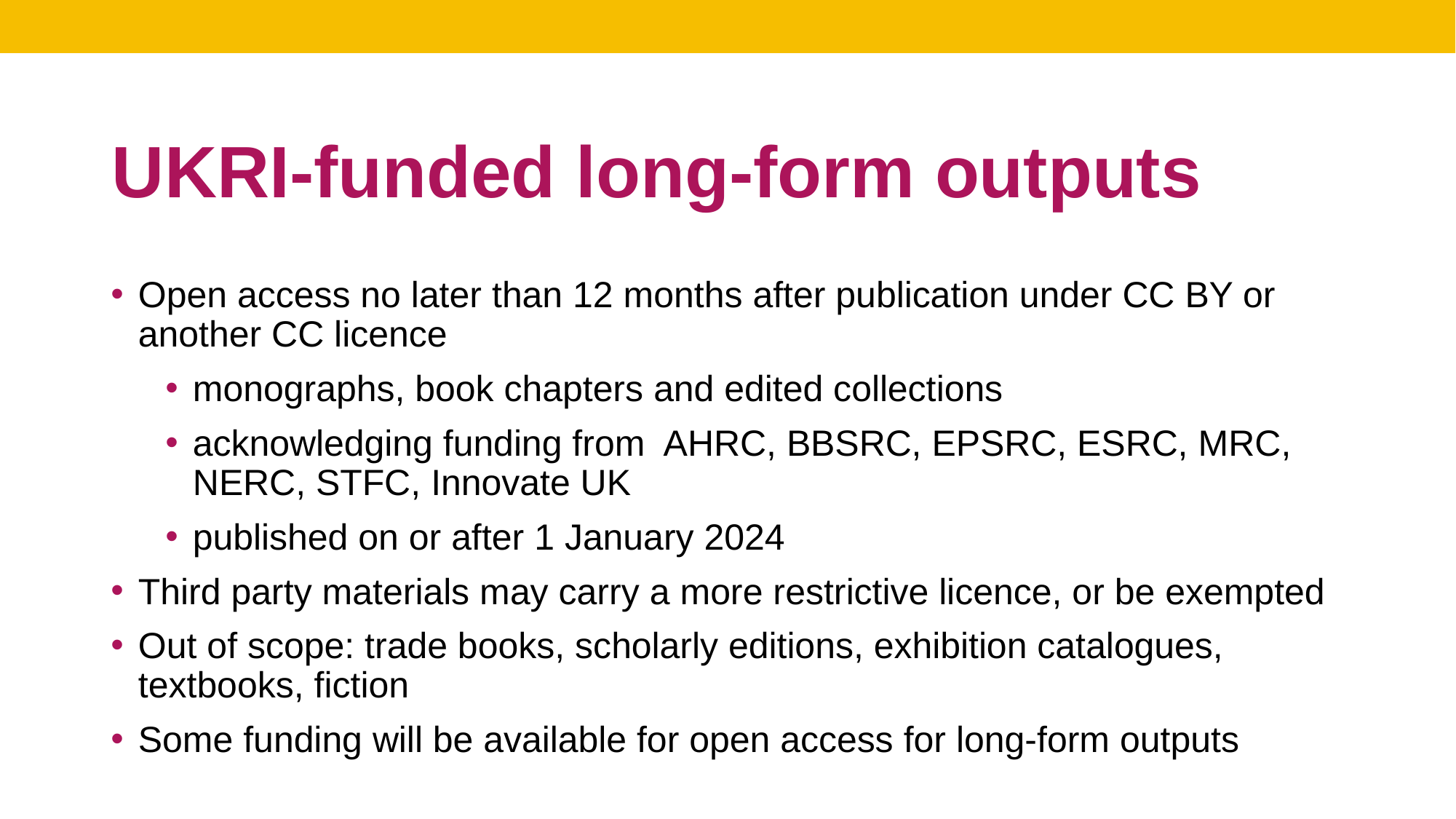

# UKRI-funded long-form outputs
Open access no later than 12 months after publication under CC BY or another CC licence
monographs, book chapters and edited collections
acknowledging funding from  AHRC, BBSRC, EPSRC, ESRC, MRC, NERC, STFC, Innovate UK
published on or after 1 January 2024
Third party materials may carry a more restrictive licence, or be exempted
Out of scope: trade books, scholarly editions, exhibition catalogues, textbooks, fiction
Some funding will be available for open access for long-form outputs